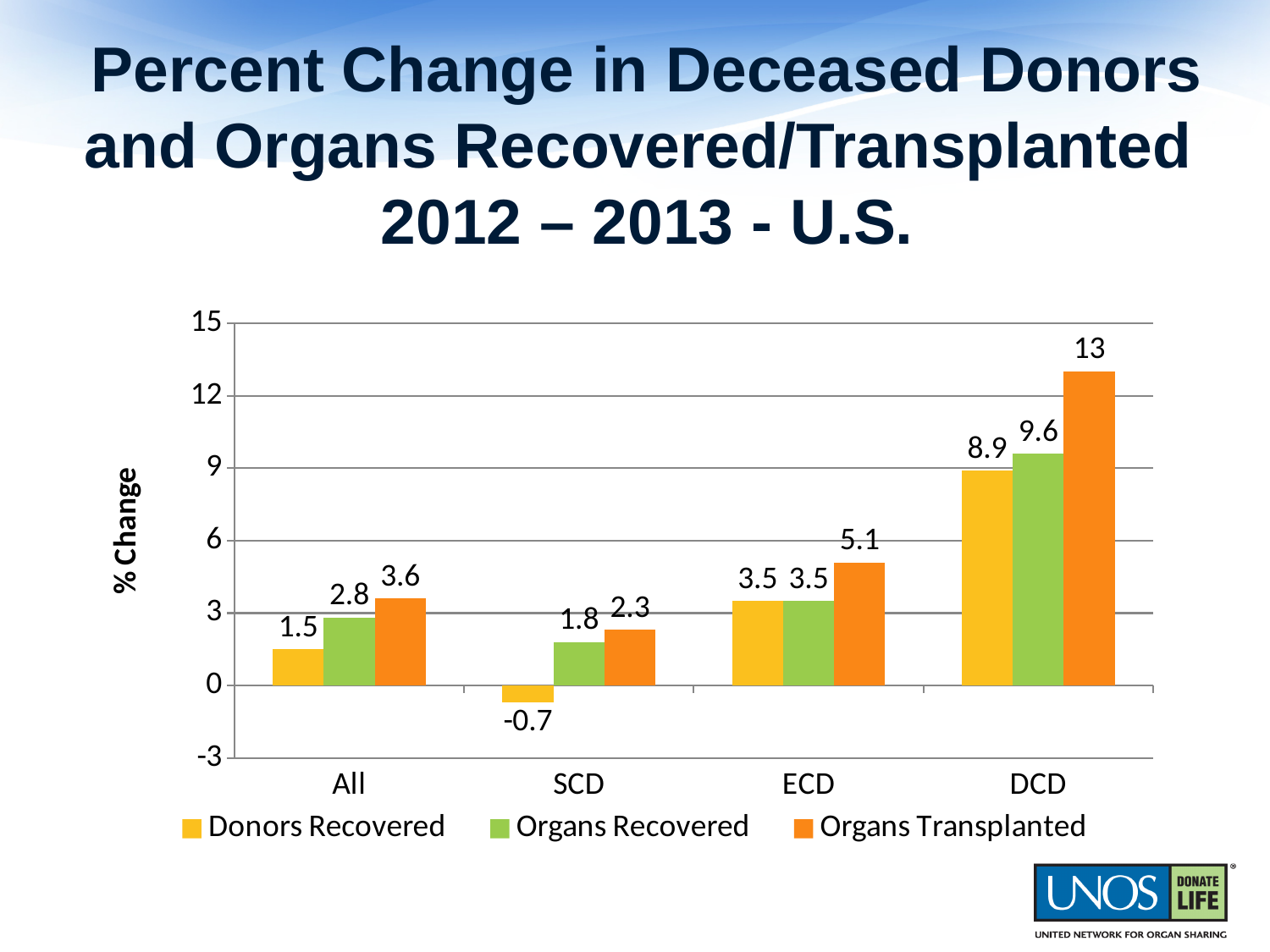

# Percent Change in Deceased Donors and Organs Recovered/Transplanted  2012 – 2013 - U.S.

### Chart

| Category | Donors Recovered | Organs Recovered | Organs Transplanted |
|---|---|---|---|
| All | 1.5 | 2.8 | 3.6 |
| SCD | -0.7 | 1.8 | 2.3 |
| ECD | 3.5 | 3.5 | 5.1 |
| DCD | 8.9 | 9.6 | 13.0 |